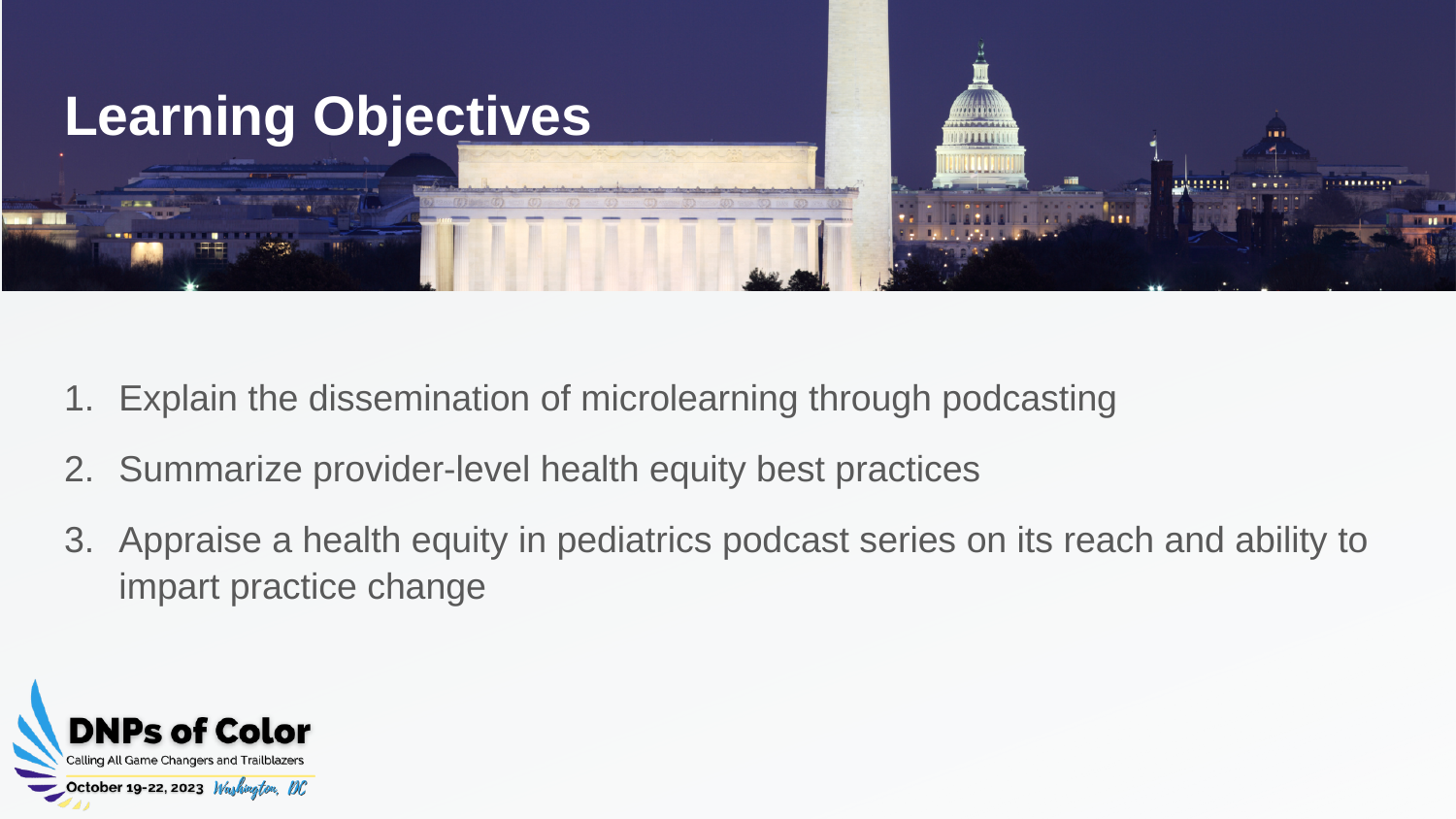

Learning Objectives
Explain the dissemination of microlearning through podcasting
Summarize provider-level health equity best practices
Appraise a health equity in pediatrics podcast series on its reach and ability to impart practice change